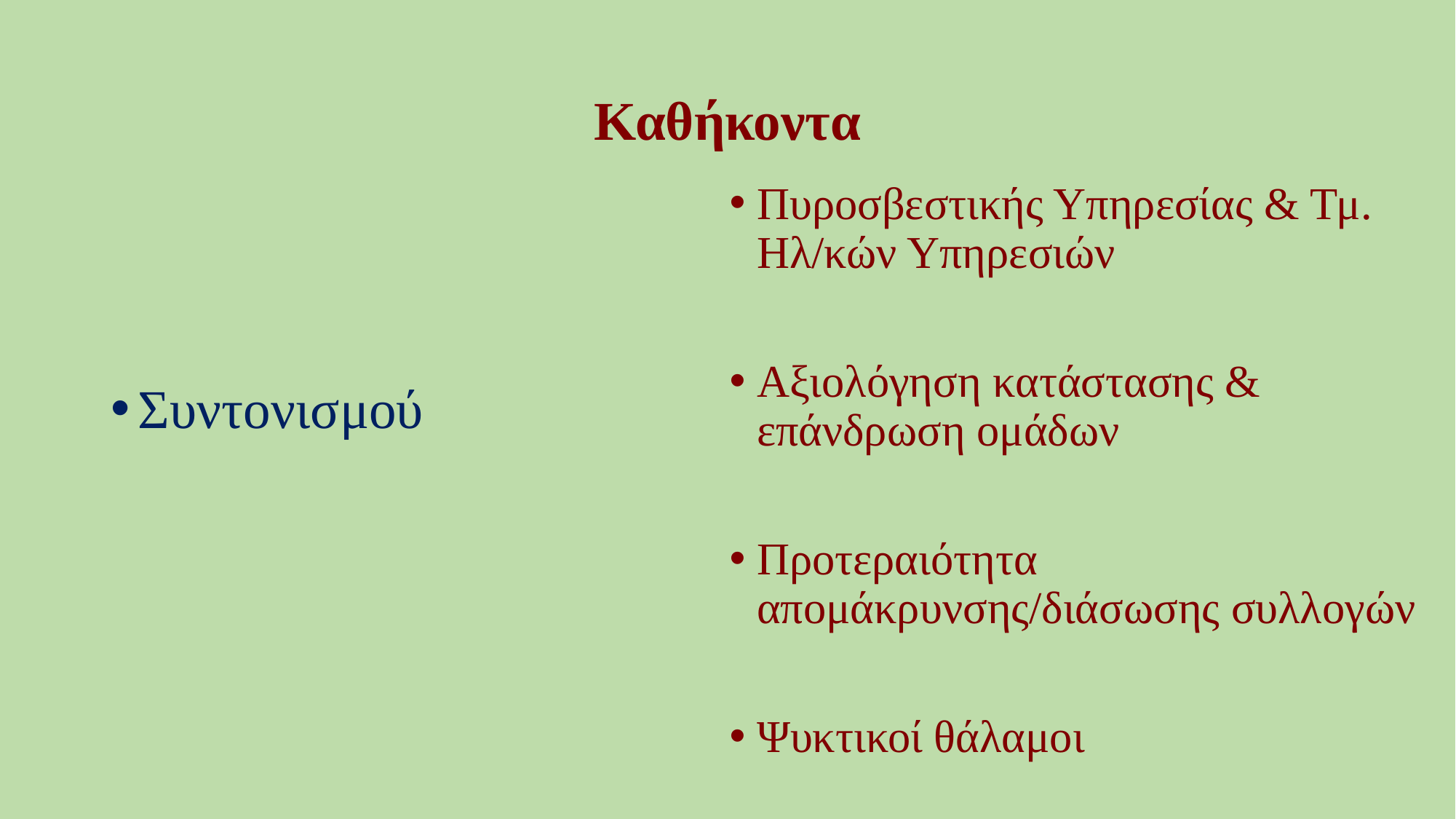

# Καθήκοντα

Συντονισμού
Πυροσβεστικής Υπηρεσίας & Τμ. Ηλ/κών Υπηρεσιών

Αξιολόγηση κατάστασης & επάνδρωση ομάδων

Προτεραιότητα απομάκρυνσης/διάσωσης συλλογών

Ψυκτικοί θάλαμοι